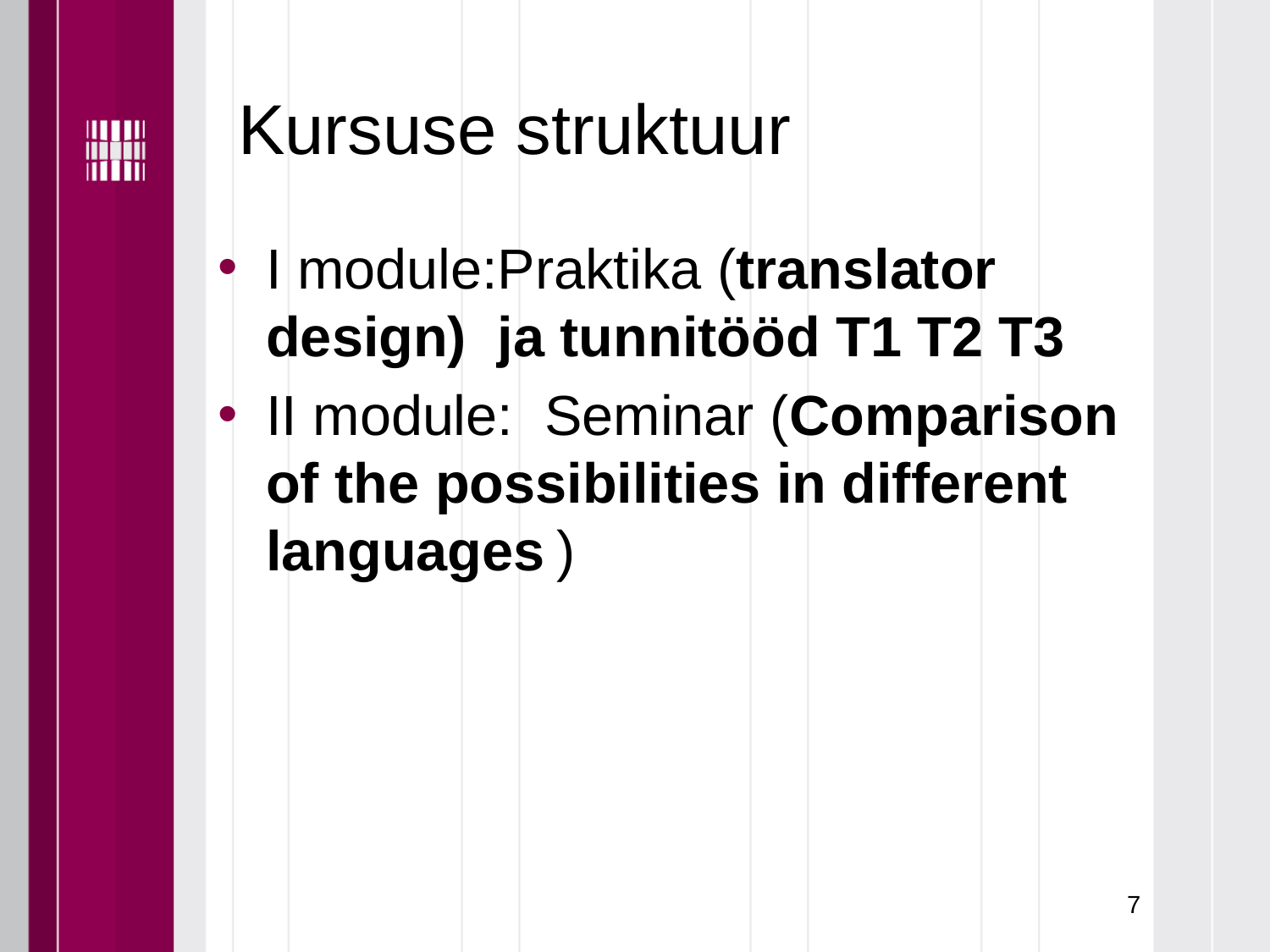

# Kursuse struktuur
I module:Praktika (translator design)  ja tunnitööd T1 T2 T3
II module:  Seminar (Comparison of the possibilities in different languages )

7